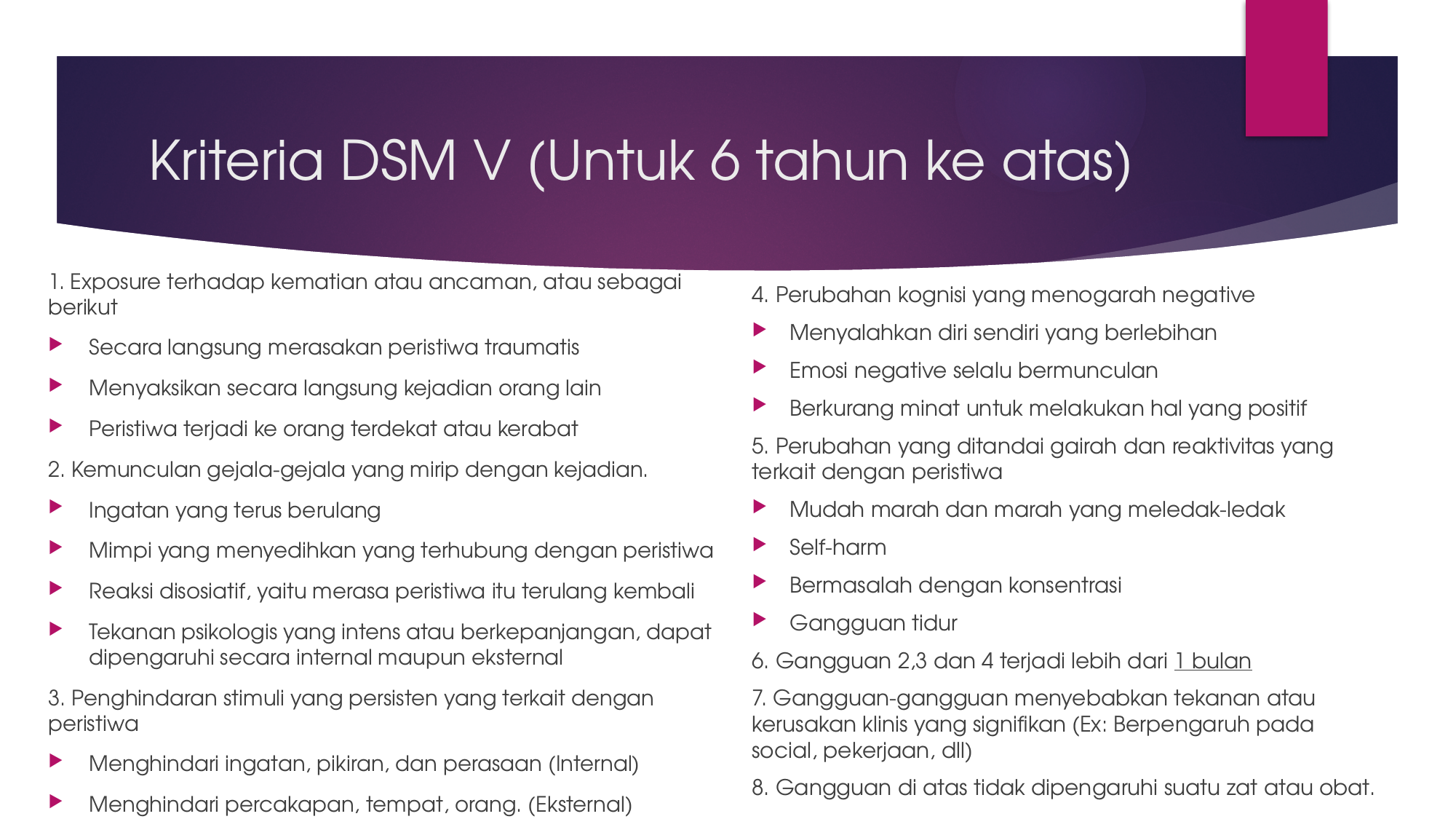

# Kriteria DSM V (Untuk 6 tahun ke atas)
1. Exposure terhadap kematian atau ancaman, atau sebagai berikut
Secara langsung merasakan peristiwa traumatis
Menyaksikan secara langsung kejadian orang lain
Peristiwa terjadi ke orang terdekat atau kerabat
2. Kemunculan gejala-gejala yang mirip dengan kejadian.
Ingatan yang terus berulang
Mimpi yang menyedihkan yang terhubung dengan peristiwa
Reaksi disosiatif, yaitu merasa peristiwa itu terulang kembali
Tekanan psikologis yang intens atau berkepanjangan, dapat dipengaruhi secara internal maupun eksternal
3. Penghindaran stimuli yang persisten yang terkait dengan peristiwa
Menghindari ingatan, pikiran, dan perasaan (Internal)
Menghindari percakapan, tempat, orang. (Eksternal)
4. Perubahan kognisi yang menogarah negative
Menyalahkan diri sendiri yang berlebihan
Emosi negative selalu bermunculan
Berkurang minat untuk melakukan hal yang positif
5. Perubahan yang ditandai gairah dan reaktivitas yang terkait dengan peristiwa
Mudah marah dan marah yang meledak-ledak
Self-harm
Bermasalah dengan konsentrasi
Gangguan tidur
6. Gangguan 2,3 dan 4 terjadi lebih dari 1 bulan
7. Gangguan-gangguan menyebabkan tekanan atau kerusakan klinis yang signifikan (Ex: Berpengaruh pada social, pekerjaan, dll)
8. Gangguan di atas tidak dipengaruhi suatu zat atau obat.